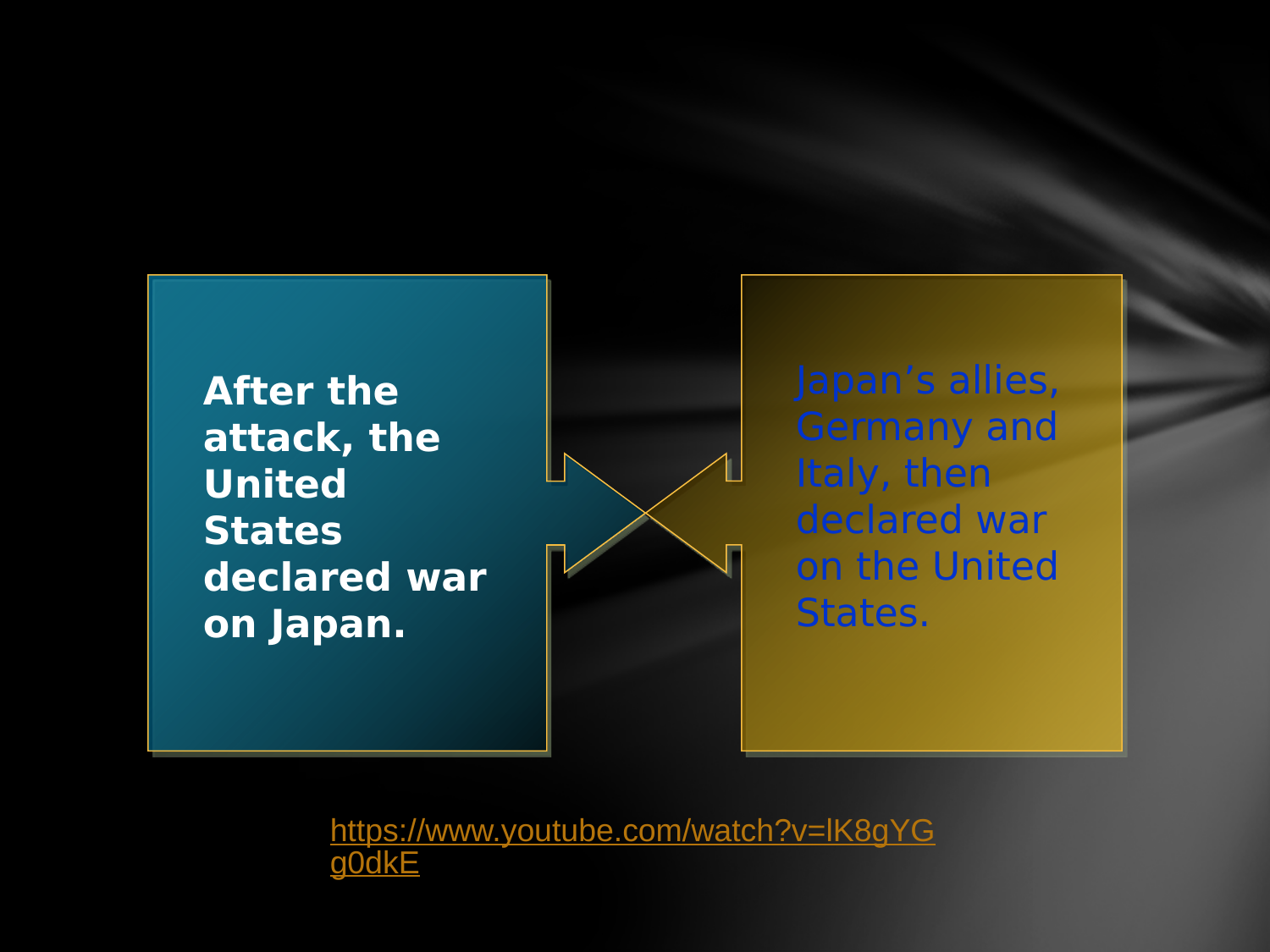

Japan’s allies, Germany and Italy, then declared war on the United States.
After the attack, the United States declared war on Japan.

https://www.youtube.com/watch?v=lK8gYGg0dkE